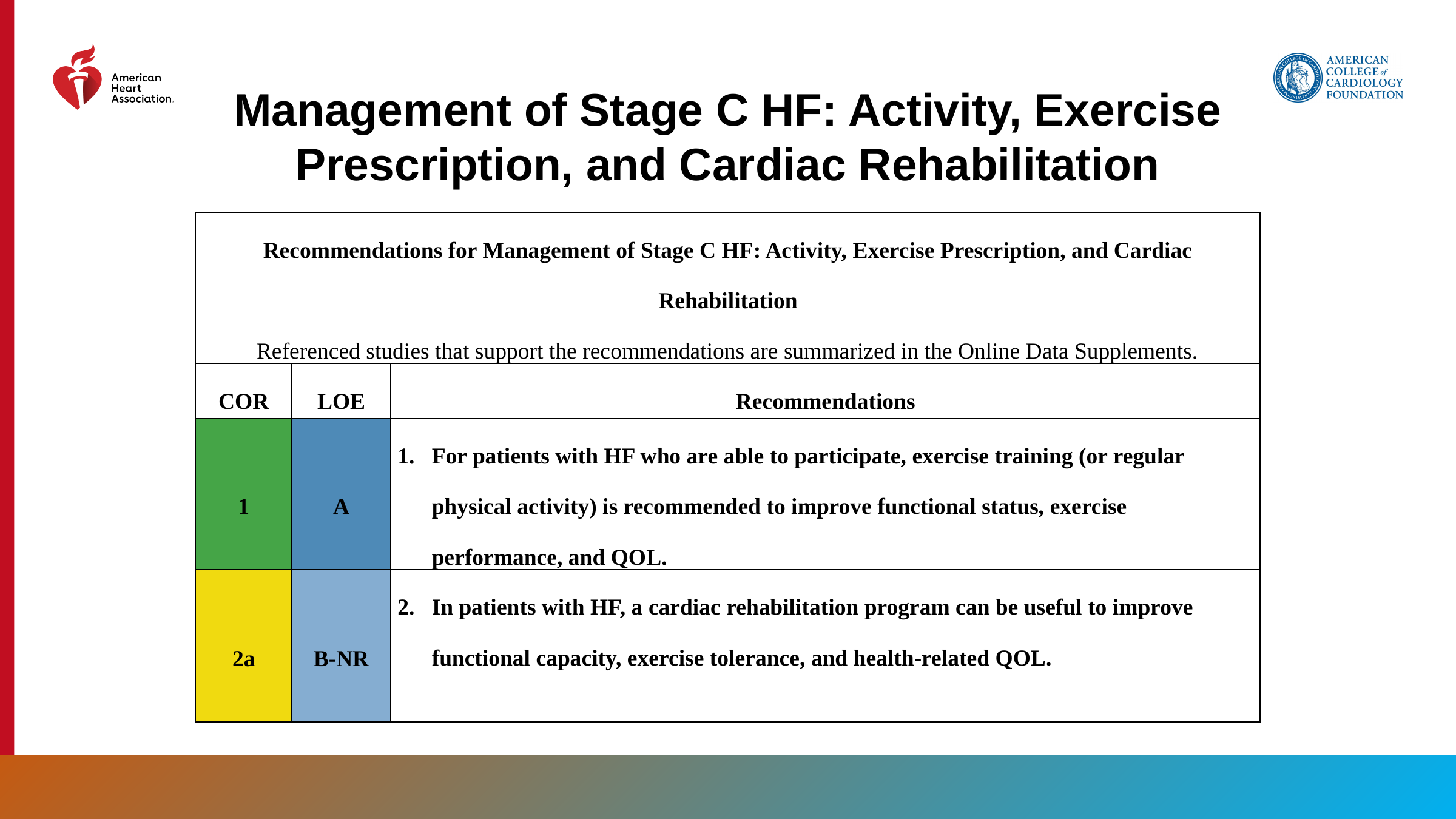

Management of Stage C HF: Activity, Exercise Prescription, and Cardiac Rehabilitation
| Recommendations for Management of Stage C HF: Activity, Exercise Prescription, and Cardiac Rehabilitation Referenced studies that support the recommendations are summarized in the Online Data Supplements. |  |  |
| --- | --- | --- |
| COR | LOE | Recommendations |
| 1 | A | For patients with HF who are able to participate, exercise training (or regular physical activity) is recommended to improve functional status, exercise performance, and QOL. |
| 2a | B-NR | In patients with HF, a cardiac rehabilitation program can be useful to improve functional capacity, exercise tolerance, and health-related QOL. |
67